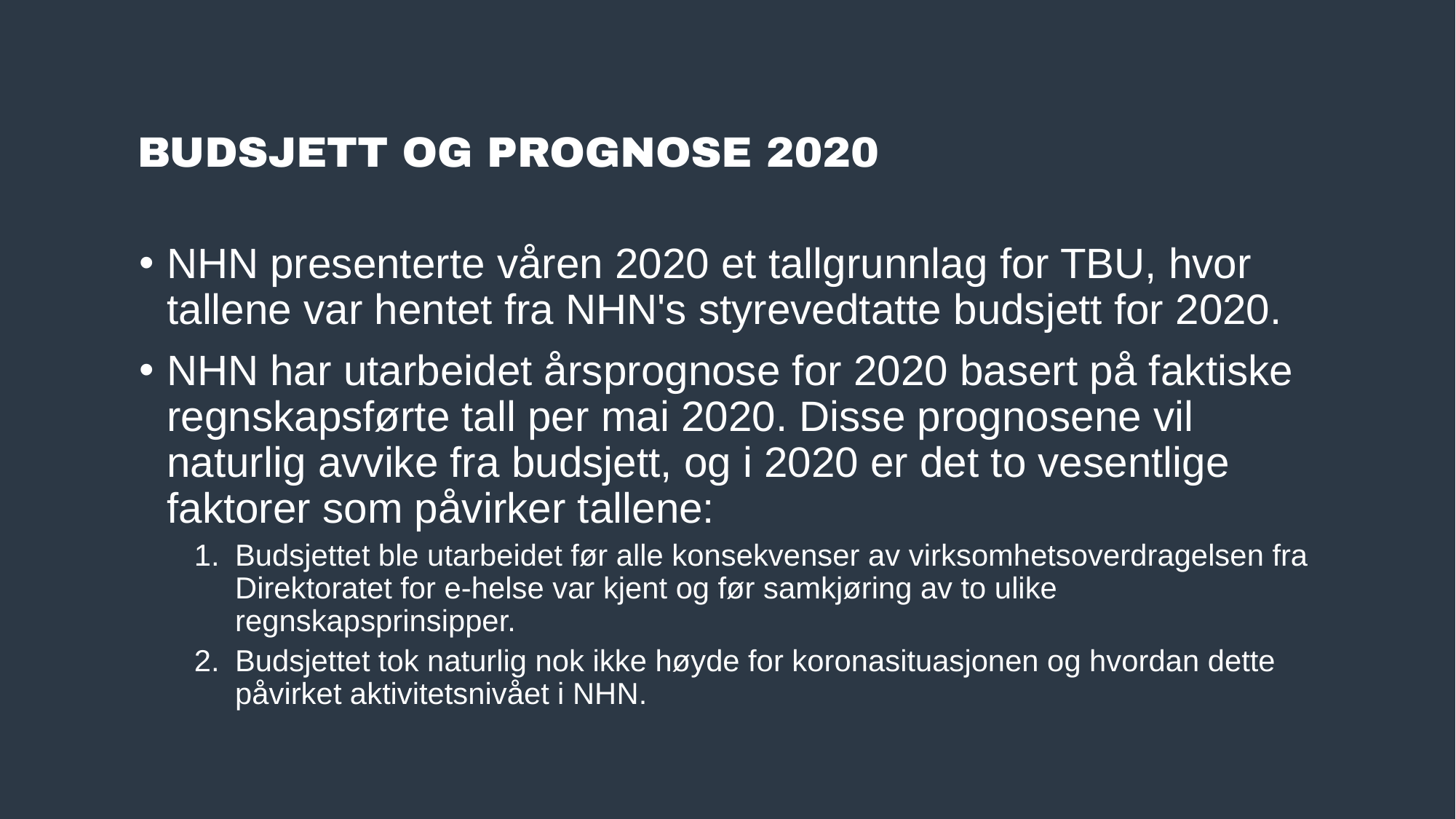

# Budsjett og prognose 2020
NHN presenterte våren 2020 et tallgrunnlag for TBU, hvor tallene var hentet fra NHN's styrevedtatte budsjett for 2020.
NHN har utarbeidet årsprognose for 2020 basert på faktiske regnskapsførte tall per mai 2020. Disse prognosene vil naturlig avvike fra budsjett, og i 2020 er det to vesentlige faktorer som påvirker tallene:
Budsjettet ble utarbeidet før alle konsekvenser av virksomhetsoverdragelsen fra Direktoratet for e-helse var kjent og før samkjøring av to ulike regnskapsprinsipper.
Budsjettet tok naturlig nok ikke høyde for koronasituasjonen og hvordan dette påvirket aktivitetsnivået i NHN.